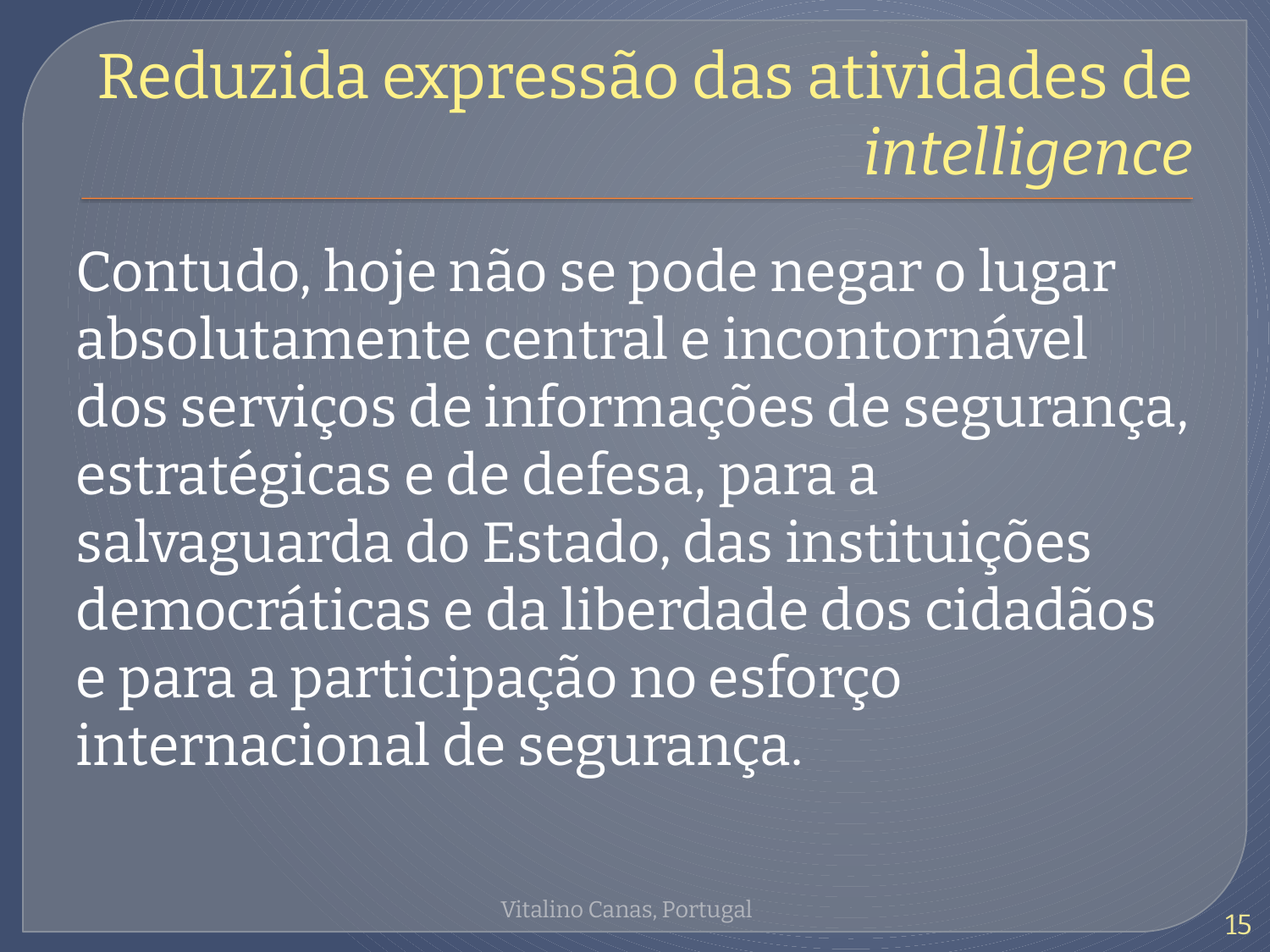

# Reduzida expressão das atividades de intelligence
Contudo, hoje não se pode negar o lugar absolutamente central e incontornável dos serviços de informações de segurança, estratégicas e de defesa, para a salvaguarda do Estado, das instituições democráticas e da liberdade dos cidadãos e para a participação no esforço internacional de segurança.
Vitalino Canas, Portugal
15